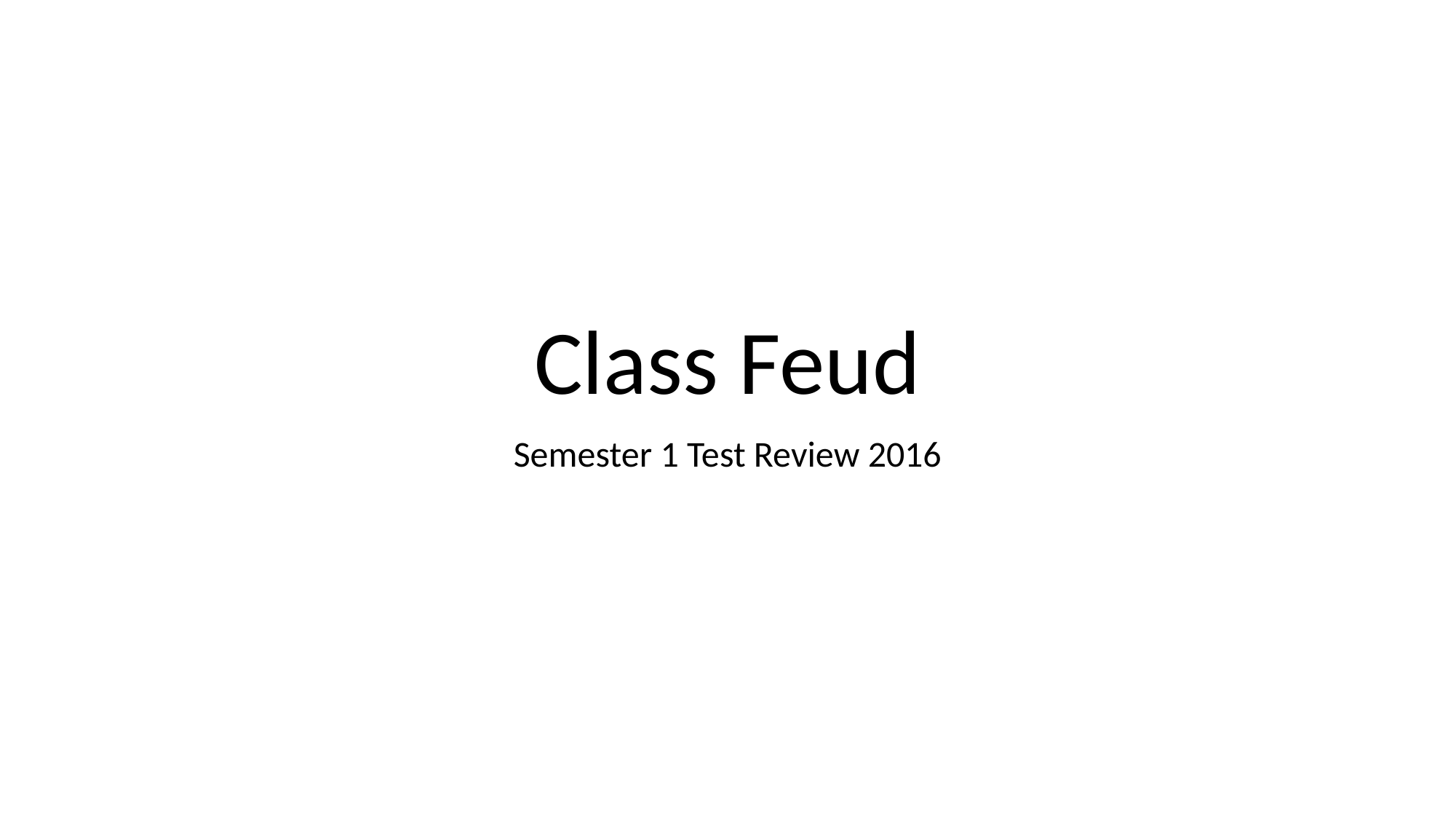

# Class Feud
Semester 1 Test Review 2016